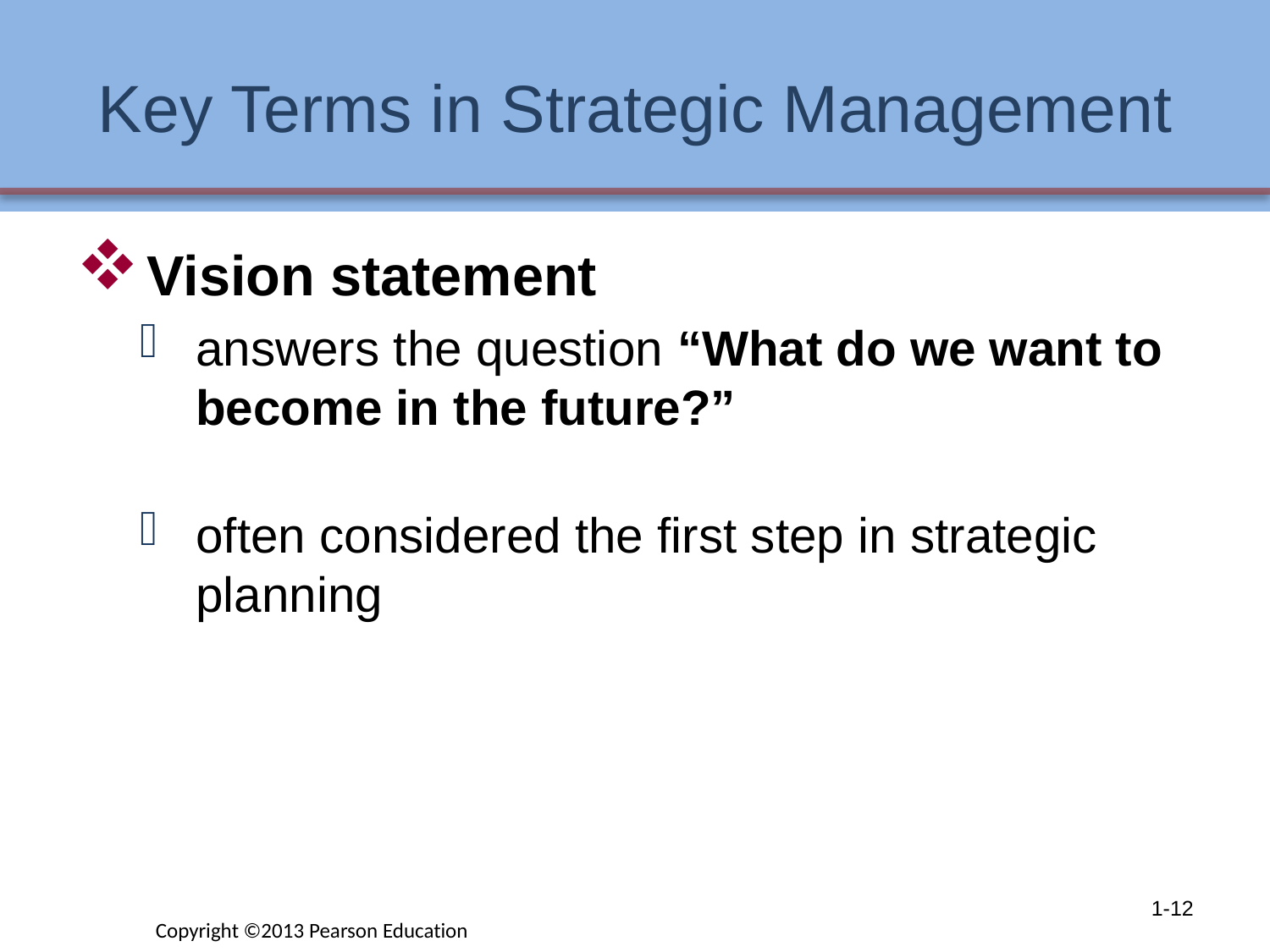

# Key Terms in Strategic Management
Vision statement
answers the question “What do we want to become in the future?”

often considered the first step in strategic planning
1-12
Copyright ©2013 Pearson Education